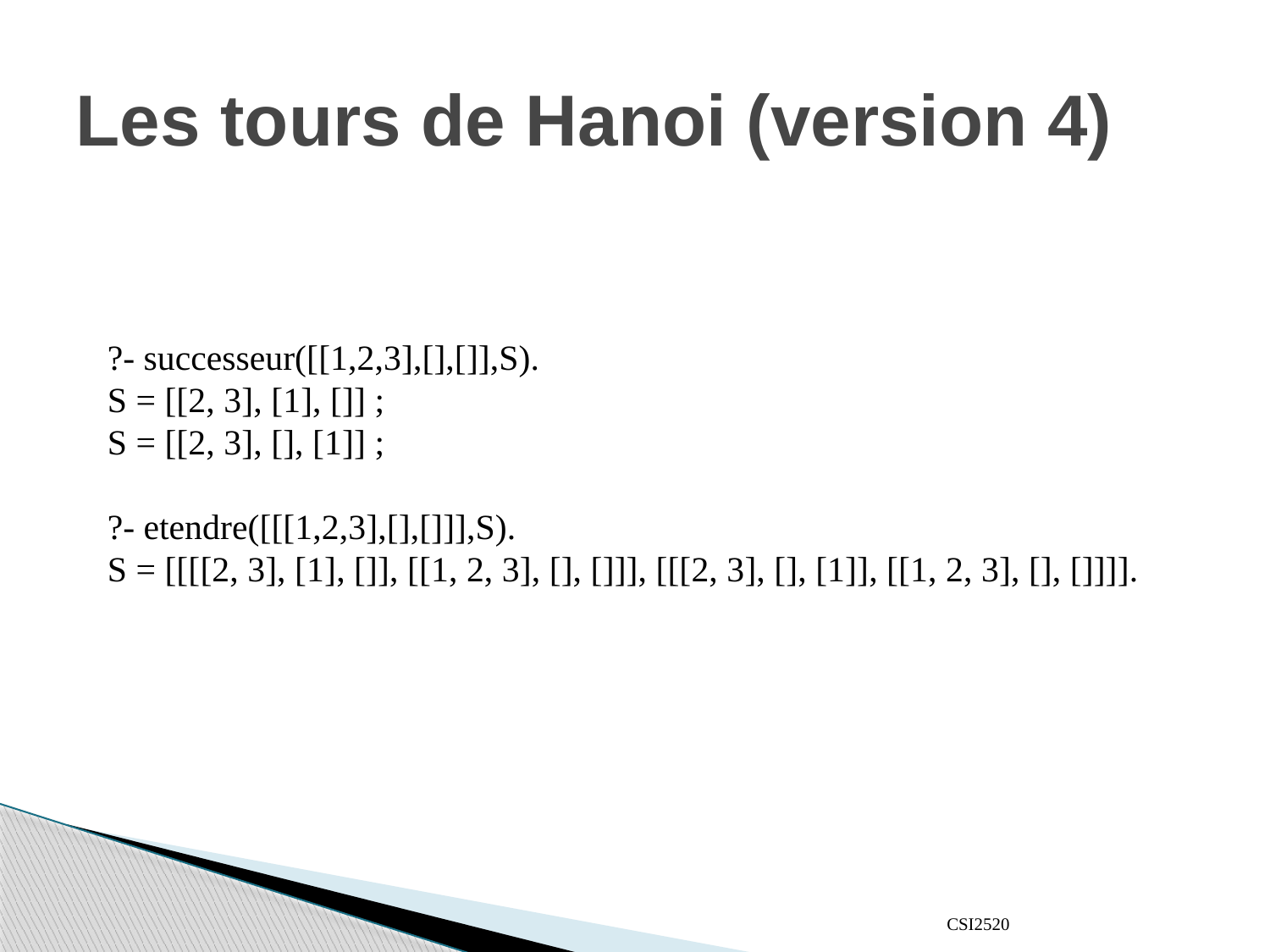

# Les tours de Hanoi (version 4)
?- successeur([[1,2,3],[],[]],S).
S = [[2, 3], [1], []] ;
S = [[2, 3], [], [1]] ;

?- etendre([[[1,2,3],[],[]]],S).
S = [[[[2, 3], [1], []], [[1, 2, 3], [], []]], [[[2, 3], [], [1]], [[1, 2, 3], [], []]]].
CSI2520